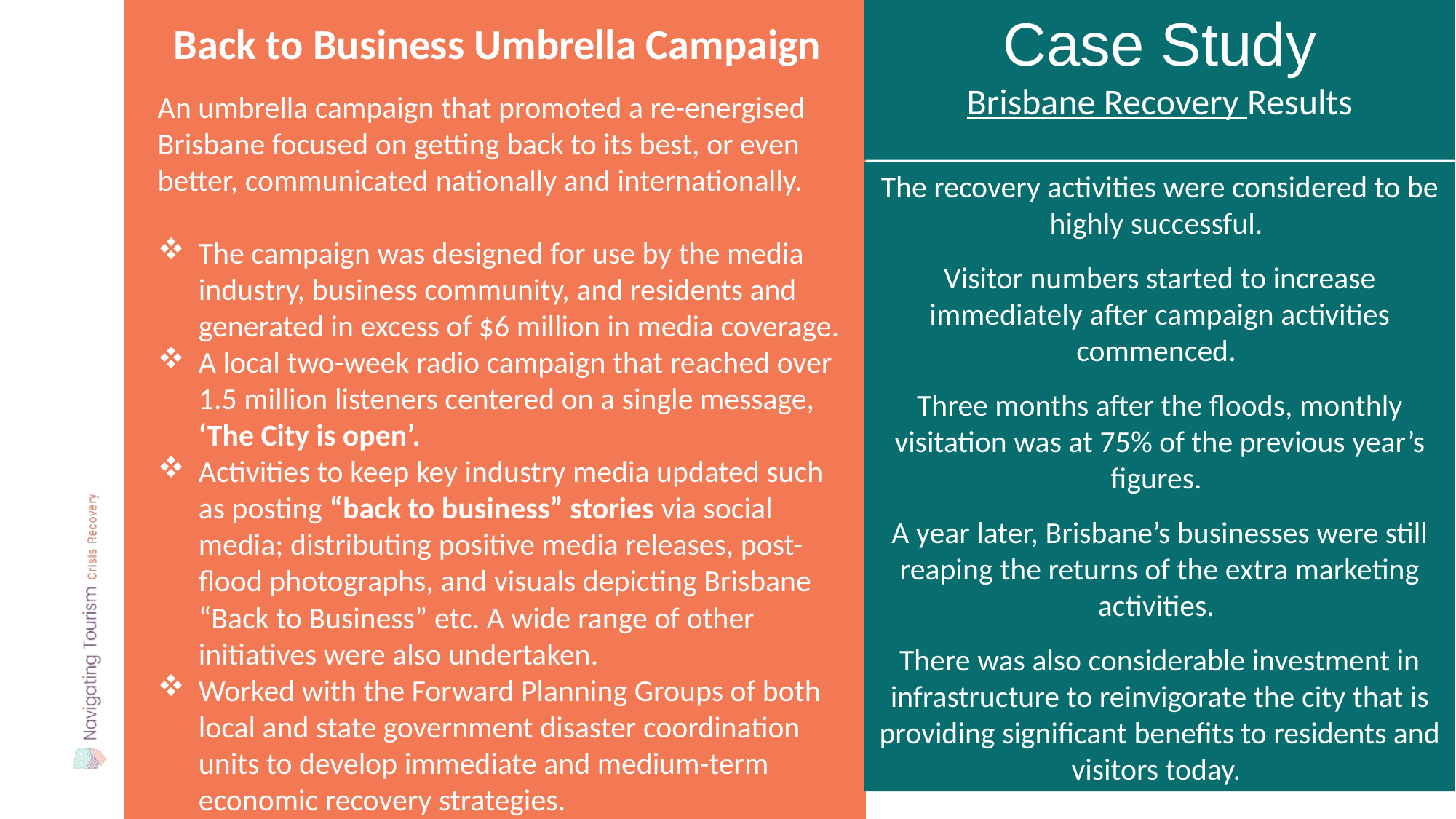

Case Study
Brisbane Recovery Results

Back to Business Umbrella Campaign
An umbrella campaign that promoted a re-energised Brisbane focused on getting back to its best, or even better, communicated nationally and internationally.

The campaign was designed for use by the media industry, business community, and residents and generated in excess of $6 million in media coverage.
A local two-week radio campaign that reached over 1.5 million listeners centered on a single message, ‘The City is open’.
Activities to keep key industry media updated such as posting “back to business” stories via social media; distributing positive media releases, post-flood photographs, and visuals depicting Brisbane “Back to Business” etc. A wide range of other initiatives were also undertaken.
Worked with the Forward Planning Groups of both local and state government disaster coordination units to develop immediate and medium-term economic recovery strategies.
The recovery activities were considered to be highly successful.
Visitor numbers started to increase immediately after campaign activities commenced.
Three months after the floods, monthly visitation was at 75% of the previous year’s figures.
A year later, Brisbane’s businesses were still reaping the returns of the extra marketing activities.
There was also considerable investment in infrastructure to reinvigorate the city that is providing significant benefits to residents and visitors today.